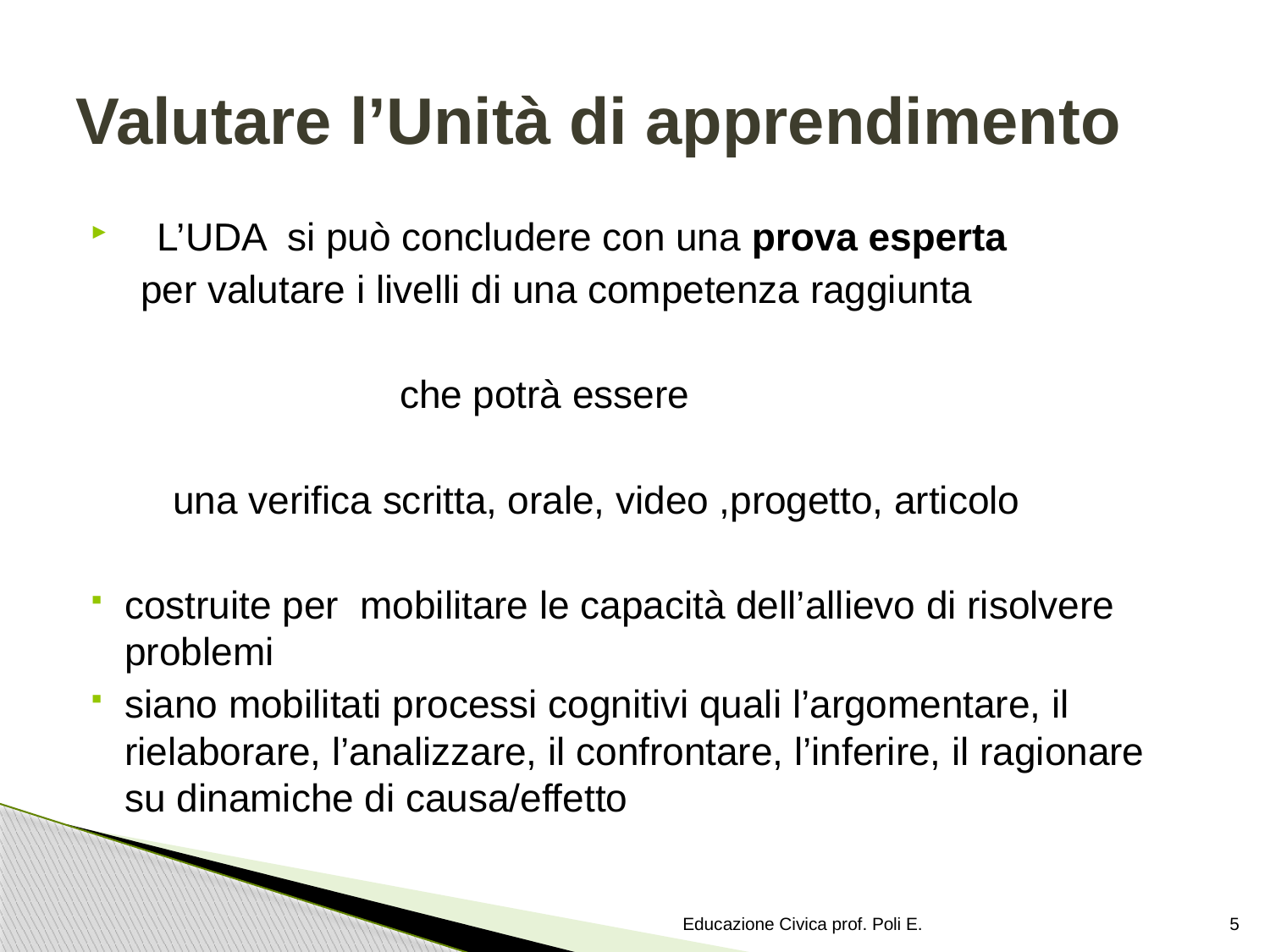

# Valutare l’Unità di apprendimento
   L’UDA  si può concludere con una prova esperta
      per valutare i livelli di una competenza raggiunta

                              che potrà essere

         una verifica scritta, orale, video ,progetto, articolo

costruite per  mobilitare le capacità dell’allievo di risolvere problemi
siano mobilitati processi cognitivi quali l’argomentare, il rielaborare, l’analizzare, il confrontare, l’inferire, il ragionare su dinamiche di causa/effetto
Educazione Civica prof. Poli E.
5